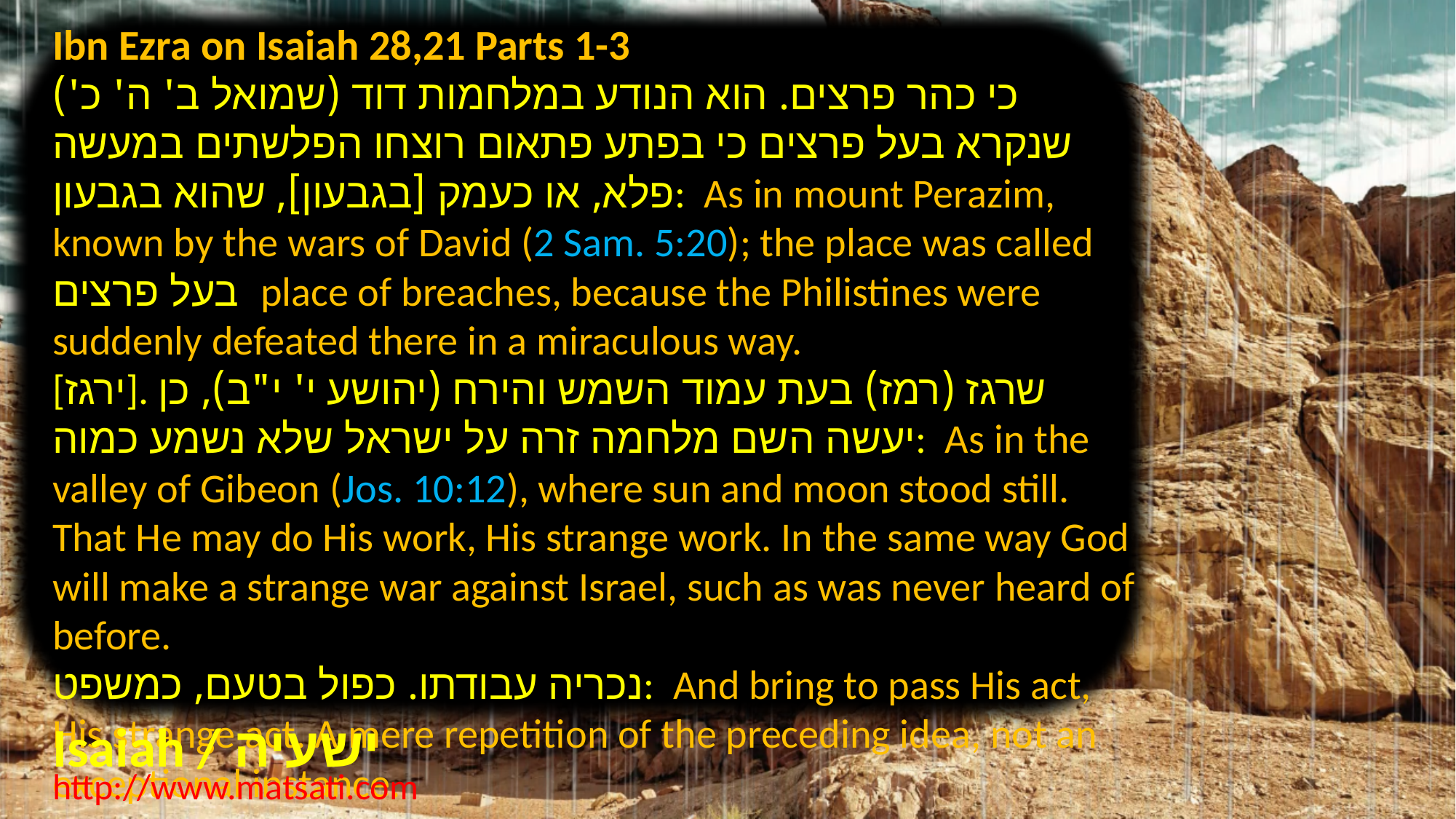

Ibn Ezra on Isaiah 28,21 Parts 1-3
כי כהר פרצים. הוא הנודע במלחמות דוד (שמואל ב' ה' כ') שנקרא בעל פרצים כי בפתע פתאום רוצחו הפלשתים במעשה פלא, או כעמק [בגבעון], שהוא בגבעון:  As in mount Perazim, known by the wars of David (2 Sam. 5:20); the place was called בעל פרצים  place of breaches, because the Philistines were suddenly defeated there in a miraculous way.
[ירגז]. שרגז (רמז) בעת עמוד השמש והירח (יהושע י' י"ב), כן יעשה השם מלחמה זרה על ישראל שלא נשמע כמוה:  As in the valley of Gibeon (Jos. 10:12), where sun and moon stood still. That He may do His work, His strange work. In the same way God will make a strange war against Israel, such as was never heard of before.
נכריה עבודתו. כפול בטעם, כמשפט:  And bring to pass His act, His strange act. A mere repetition of the preceding idea, not an exceptional instance.
Isaiah / ישעיה
http://www.matsati.com